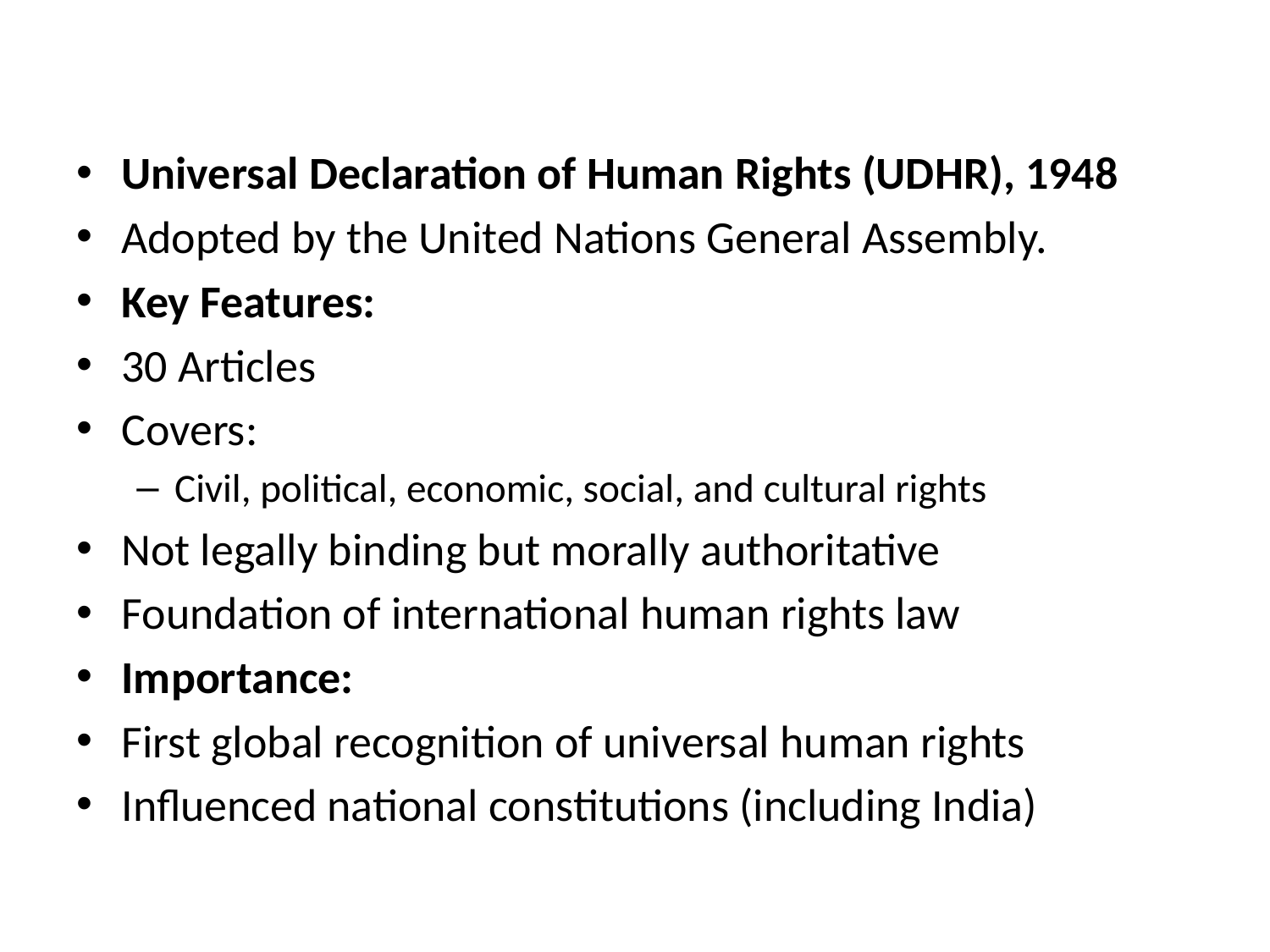

#
Universal Declaration of Human Rights (UDHR), 1948
Adopted by the United Nations General Assembly.
Key Features:
30 Articles
Covers:
Civil, political, economic, social, and cultural rights
Not legally binding but morally authoritative
Foundation of international human rights law
Importance:
First global recognition of universal human rights
Influenced national constitutions (including India)